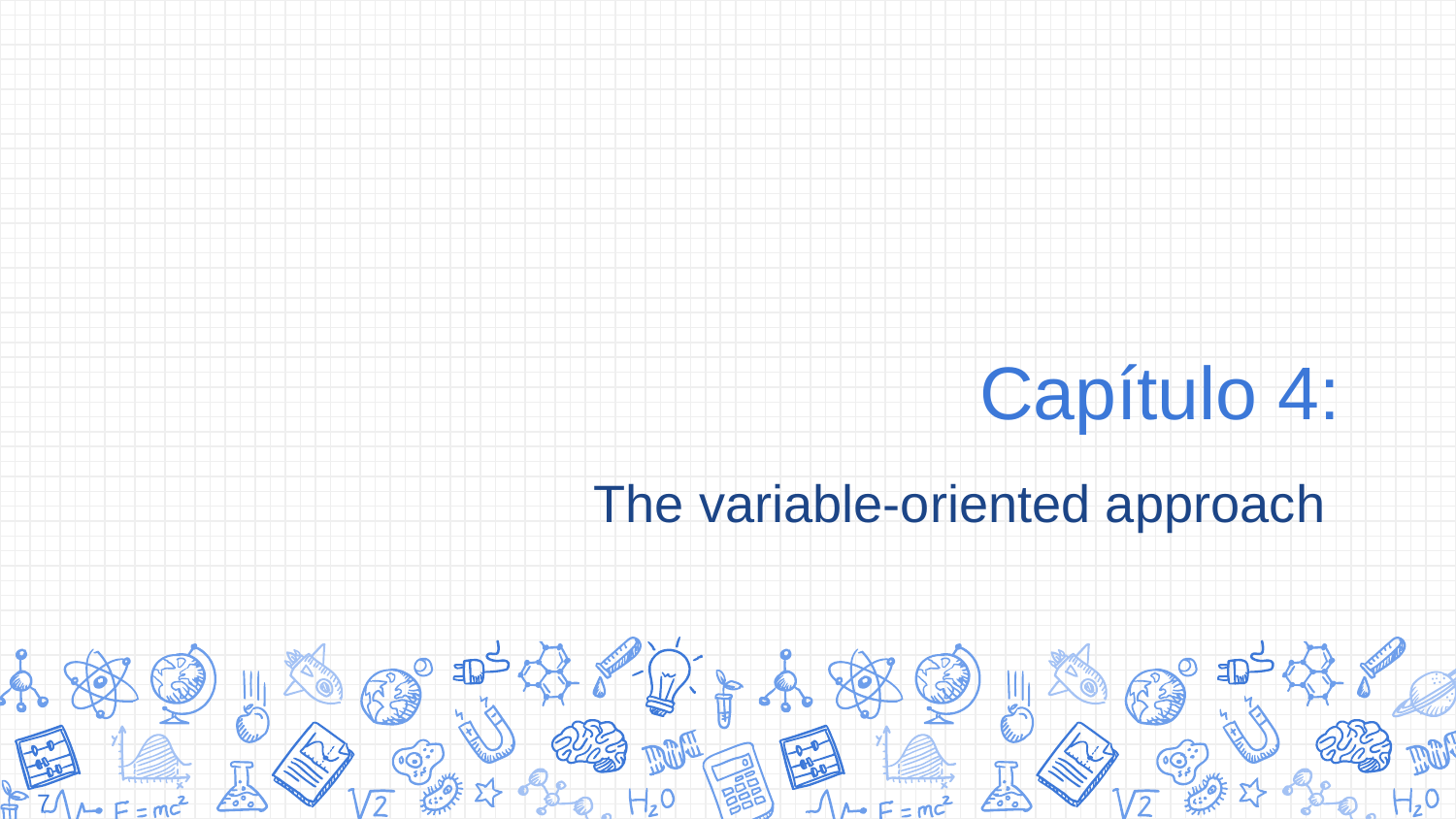

# Capítulo 4:
The variable-oriented approach
7